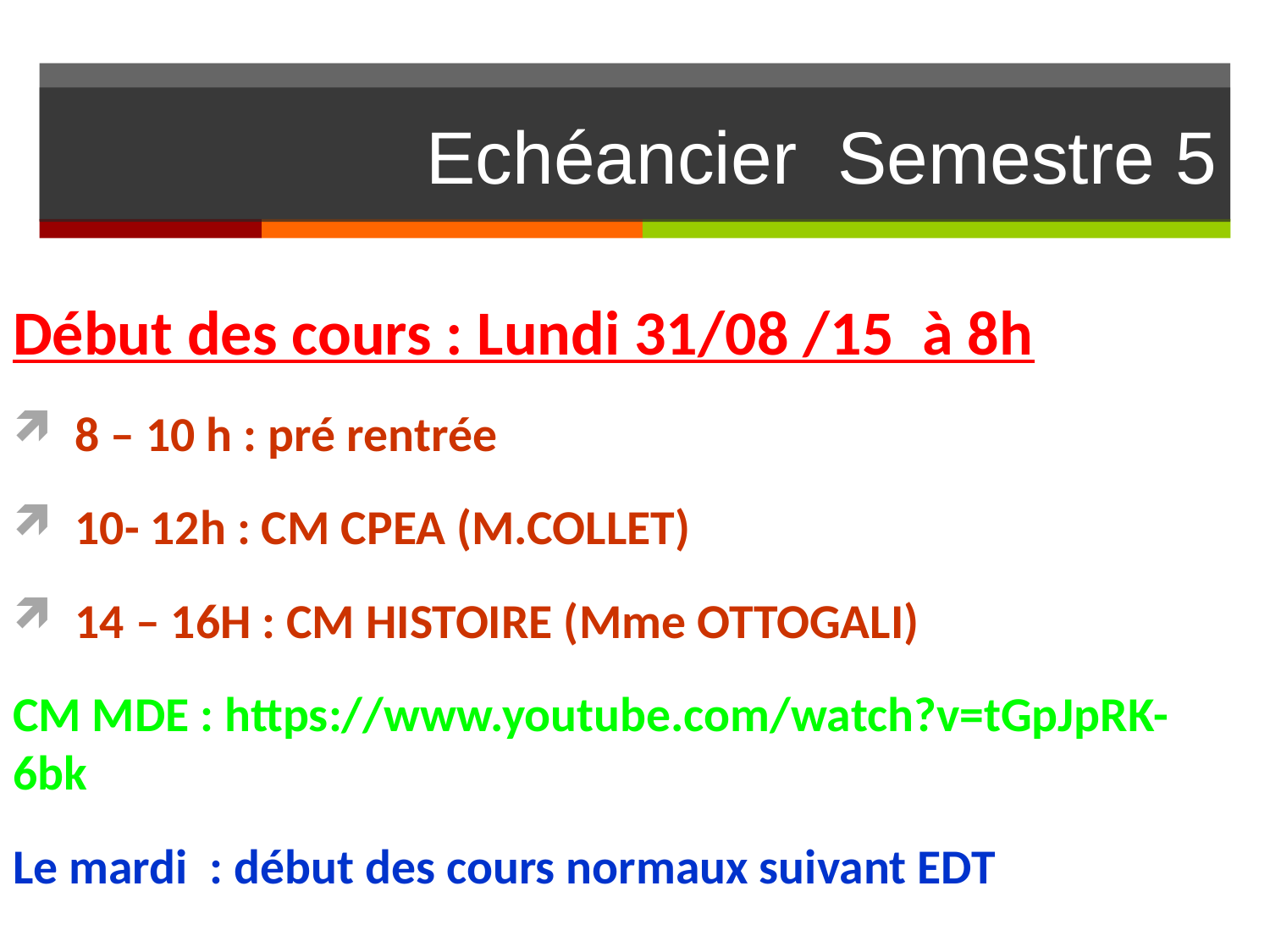

Echéancier  Semestre 5
Début des cours : Lundi 31/08 /15  à 8h
8 – 10 h : pré rentrée
10- 12h : CM CPEA (M.COLLET)
14 – 16H : CM HISTOIRE (Mme OTTOGALI)
CM MDE : https://www.youtube.com/watch?v=tGpJpRK-6bk
Le mardi  : début des cours normaux suivant EDT